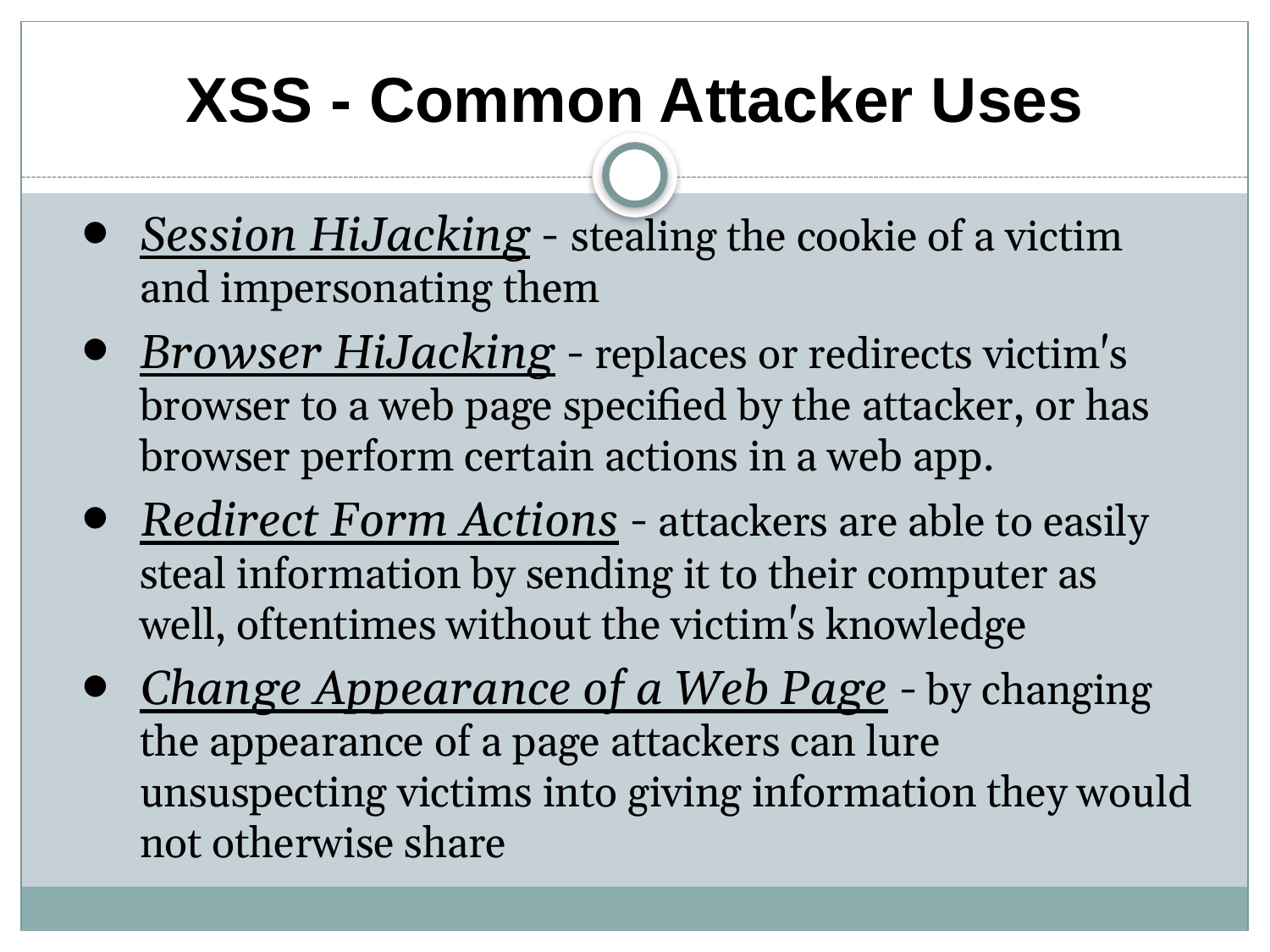

# XSS - Common Attacker Uses
Session HiJacking - stealing the cookie of a victim and impersonating them
Browser HiJacking - replaces or redirects victim's browser to a web page specified by the attacker, or has browser perform certain actions in a web app.
Redirect Form Actions - attackers are able to easily steal information by sending it to their computer as well, oftentimes without the victim's knowledge
Change Appearance of a Web Page - by changing the appearance of a page attackers can lure unsuspecting victims into giving information they would not otherwise share